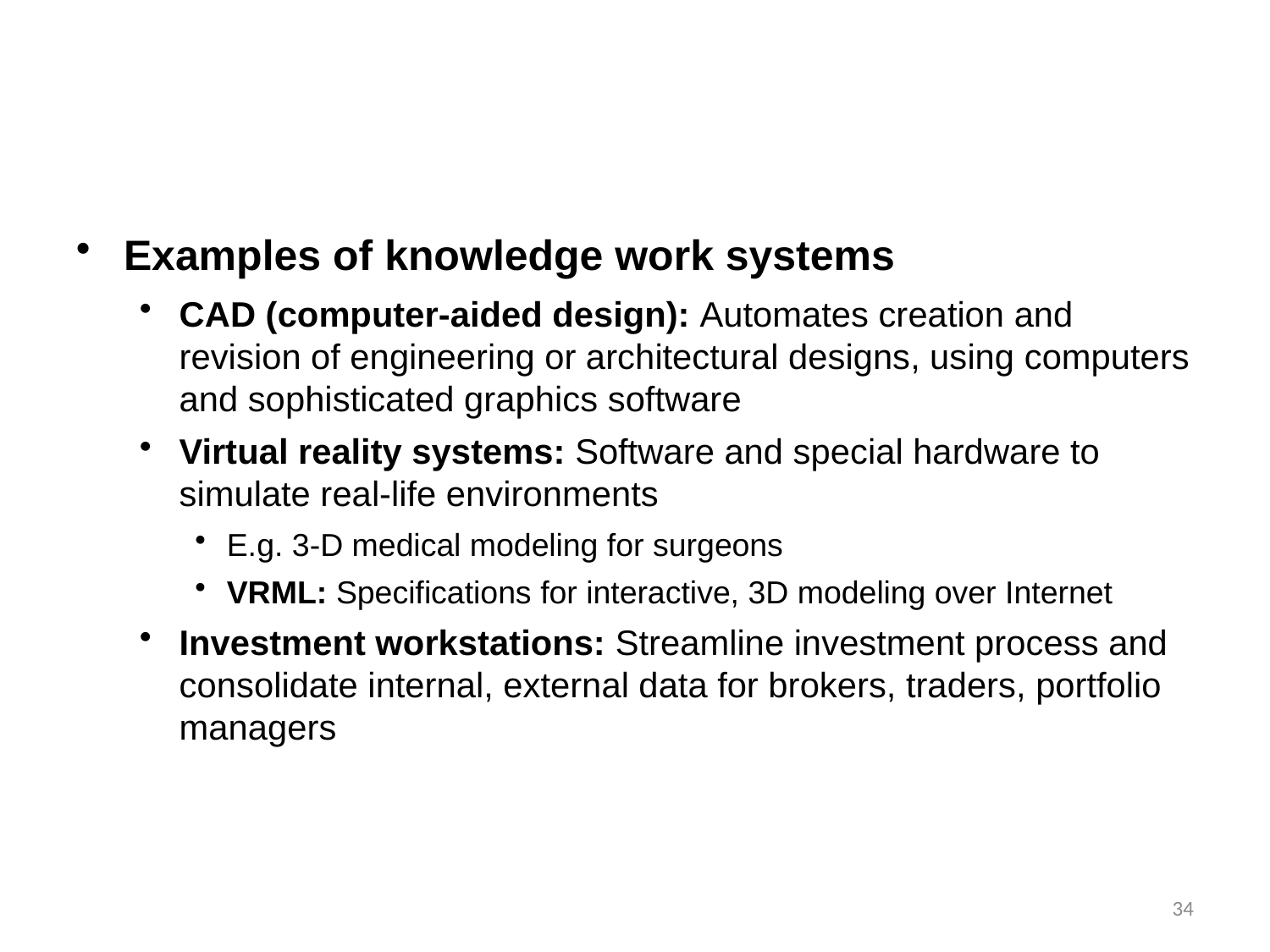

Examples of knowledge work systems
CAD (computer-aided design): Automates creation and revision of engineering or architectural designs, using computers and sophisticated graphics software
Virtual reality systems: Software and special hardware to simulate real-life environments
E.g. 3-D medical modeling for surgeons
VRML: Specifications for interactive, 3D modeling over Internet
Investment workstations: Streamline investment process and consolidate internal, external data for brokers, traders, portfolio managers
34